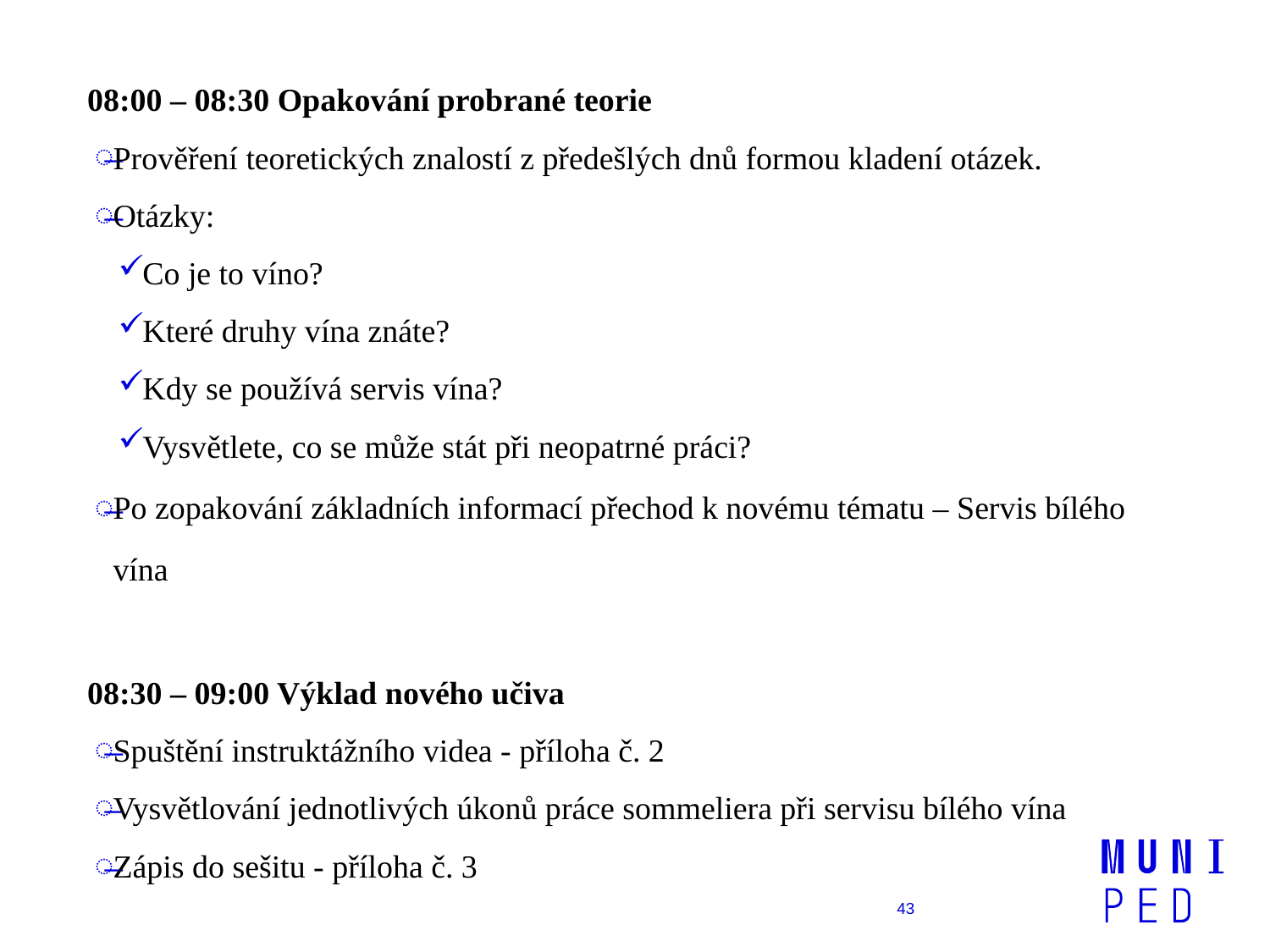

08:00 – 08:30 Opakování probrané teorie
Prověření teoretických znalostí z předešlých dnů formou kladení otázek.
Otázky:
Co je to víno?
Které druhy vína znáte?
Kdy se používá servis vína?
Vysvětlete, co se může stát při neopatrné práci?
Po zopakování základních informací přechod k novému tématu – Servis bílého vína

08:30 – 09:00 Výklad nového učiva
Spuštění instruktážního videa - příloha č. 2
Vysvětlování jednotlivých úkonů práce sommeliera při servisu bílého vína
Zápis do sešitu - příloha č. 3

43